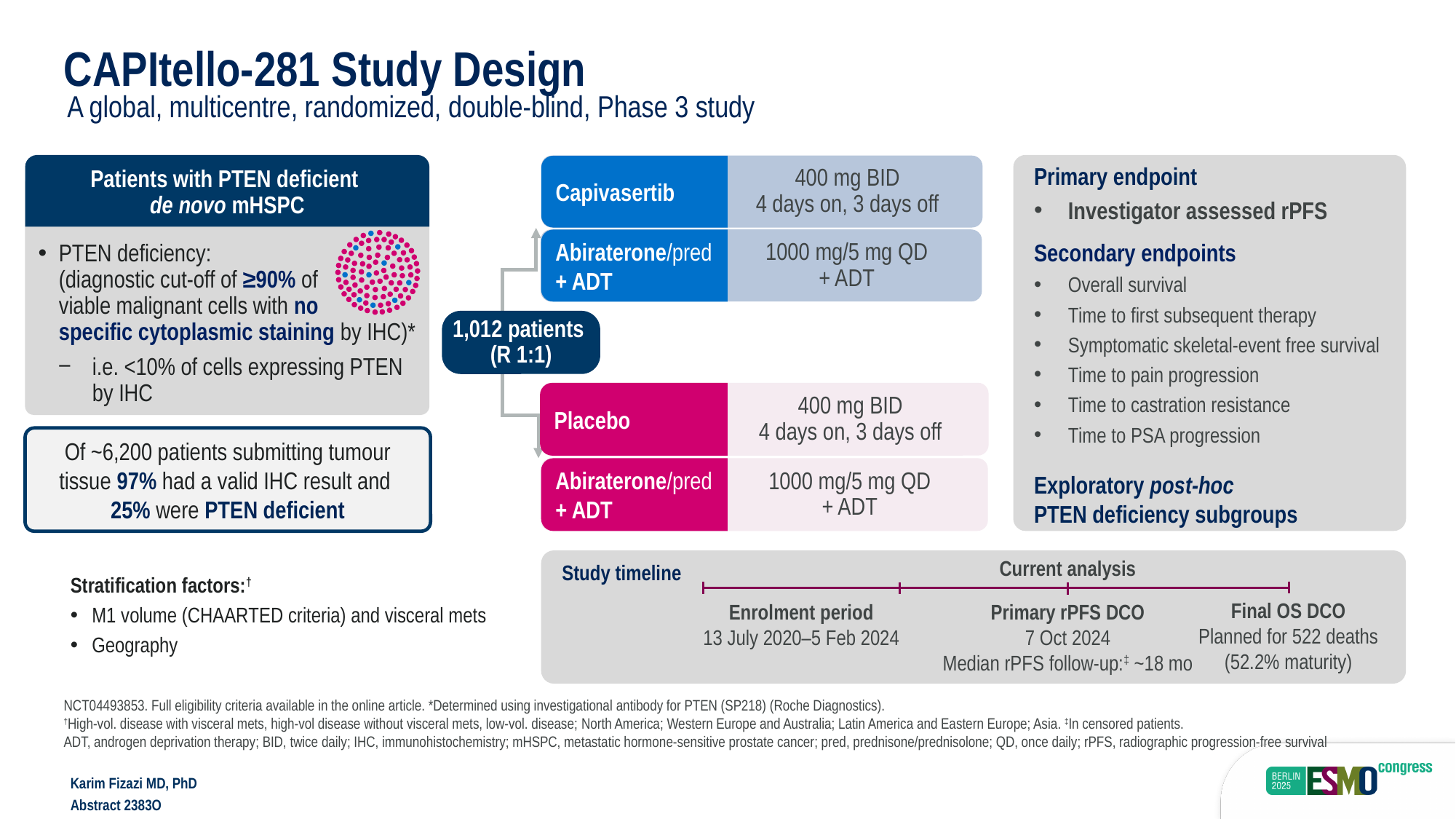

# CAPItello-281 Study Design
A global, multicentre, randomized, double-blind, Phase 3 study
Patients with PTEN deficient
de novo mHSPC
PTEN deficiency:
(diagnostic cut-off of ≥90% of
viable malignant cells with no
specific cytoplasmic staining by IHC)*
i.e. <10% of cells expressing PTEN by IHC
Primary endpoint
Investigator assessed rPFS
Secondary endpoints
Overall survival
Time to first subsequent therapy
Symptomatic skeletal-event free survival
Time to pain progression
Time to castration resistance
Time to PSA progression
Exploratory post-hoc
PTEN deficiency subgroups
Capivasertib
400 mg BID
4 days on, 3 days off
Abiraterone/pred
+ ADT
1000 mg/5 mg QD
+ ADT

1,012 patients
(R 1:1)
Placebo
400 mg BID
4 days on, 3 days off
Abiraterone/pred
+ ADT
1000 mg/5 mg QD
+ ADT
Of ~6,200 patients submitting tumour tissue 97% had a valid IHC result and
25% were PTEN deficient
Current analysis
Enrolment period
13 July 2020–5 Feb 2024
Primary rPFS DCO
7 Oct 2024
Median rPFS follow-up:‡ ~18 mo
Final OS DCO
Planned for 522 deaths (52.2% maturity)
Study timeline
Stratification factors:†
M1 volume (CHAARTED criteria) and visceral mets
Geography
NCT04493853. Full eligibility criteria available in the online article. *Determined using investigational antibody for PTEN (SP218) (Roche Diagnostics).
†High-vol. disease with visceral mets, high-vol disease without visceral mets, low-vol. disease; North America; Western Europe and Australia; Latin America and Eastern Europe; Asia. ‡In censored patients.
ADT, androgen deprivation therapy; BID, twice daily; IHC, immunohistochemistry; mHSPC, metastatic hormone-sensitive prostate cancer; pred, prednisone/prednisolone; QD, once daily; rPFS, radiographic progression-free survival
Karim Fizazi MD, PhD
Abstract 2383O